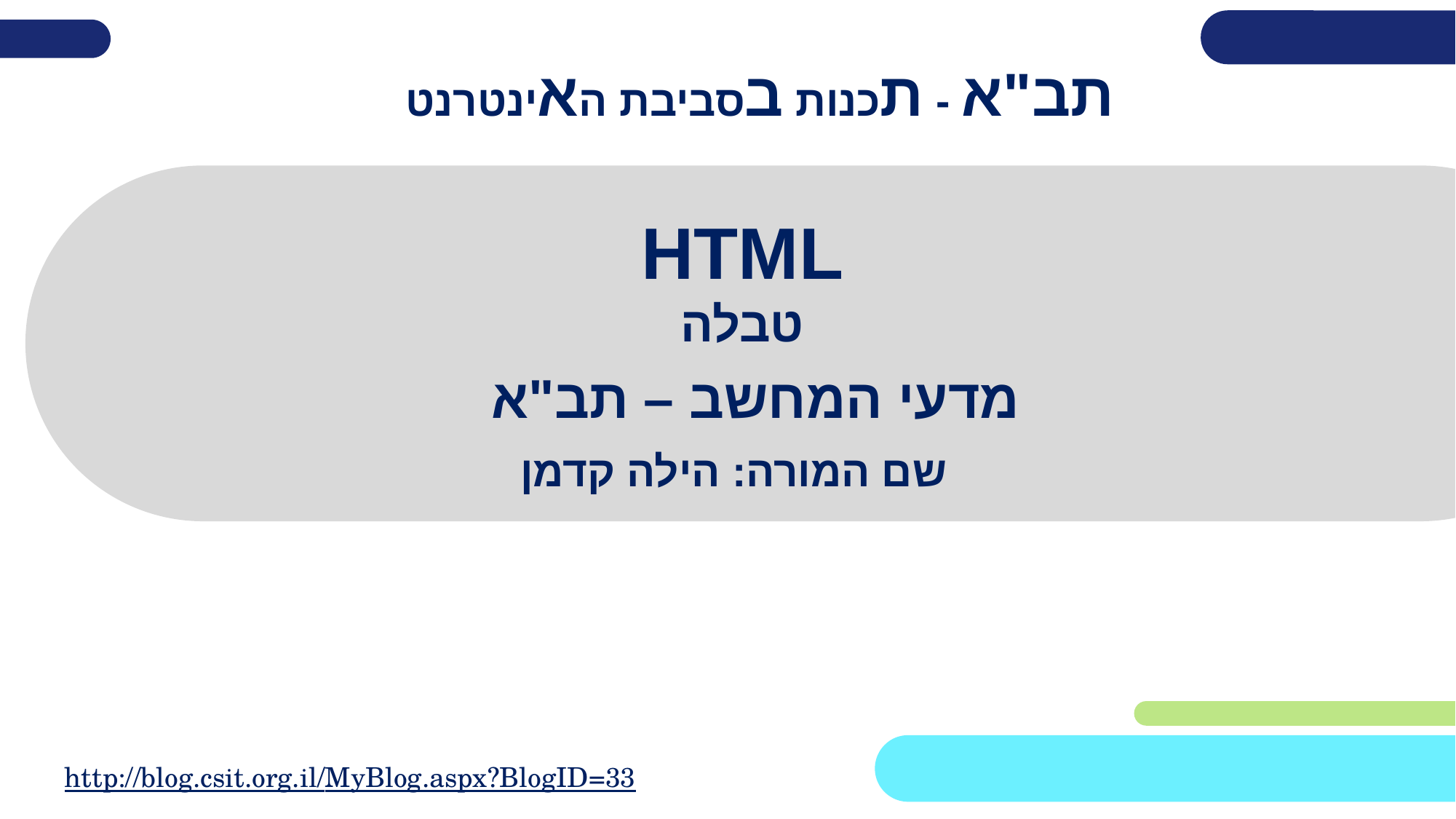

# תב"א - תכנות בסביבת האינטרנט

HTML
טבלה
מדעי המחשב – תב"א
שם המורה: הילה קדמן

http://blog.csit.org.il/MyBlog.aspx?BlogID=33